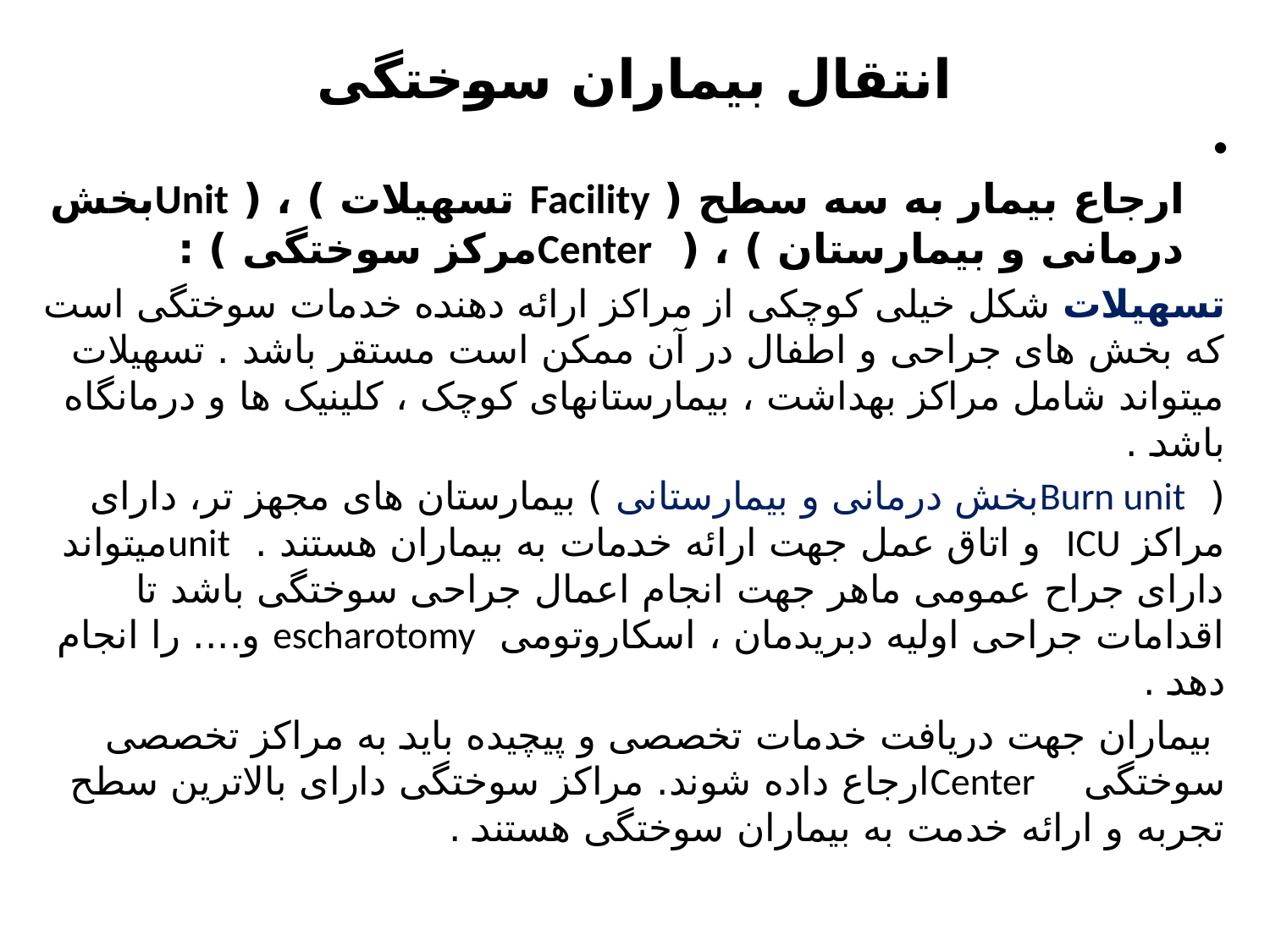

# انتقال بیماران سوختگی
ارجاع بیمار به سه سطح ( Facility تسهیلات ) ، ( Unitبخش درمانی و بیمارستان ) ، (  Centerمرکز سوختگی ) :
تسهیلات شکل خیلی کوچکی از مراکز ارائه دهنده خدمات سوختگی است که بخش های جراحی و اطفال در آن ممکن است مستقر باشد . تسهیلات میتواند شامل مراکز بهداشت ، بیمارستانهای کوچک ، کلینیک ها و درمانگاه باشد .
(  Burn unitبخش درمانی و بیمارستانی ) بیمارستان های مجهز تر، دارای مراکز ICU  و اتاق عمل جهت ارائه خدمات به بیماران هستند .  unitمیتواند دارای جراح عمومی ماهر جهت انجام اعمال جراحی سوختگی باشد تا اقدامات جراحی اولیه دبریدمان ، اسکاروتومی  escharotomy و.... را انجام دهد .
 بیماران جهت دریافت خدمات تخصصی و پیچیده باید به مراکز تخصصی سوختگی    Centerارجاع داده شوند. مراکز سوختگی دارای بالاترین سطح تجربه و ارائه خدمت به بیماران سوختگی هستند .